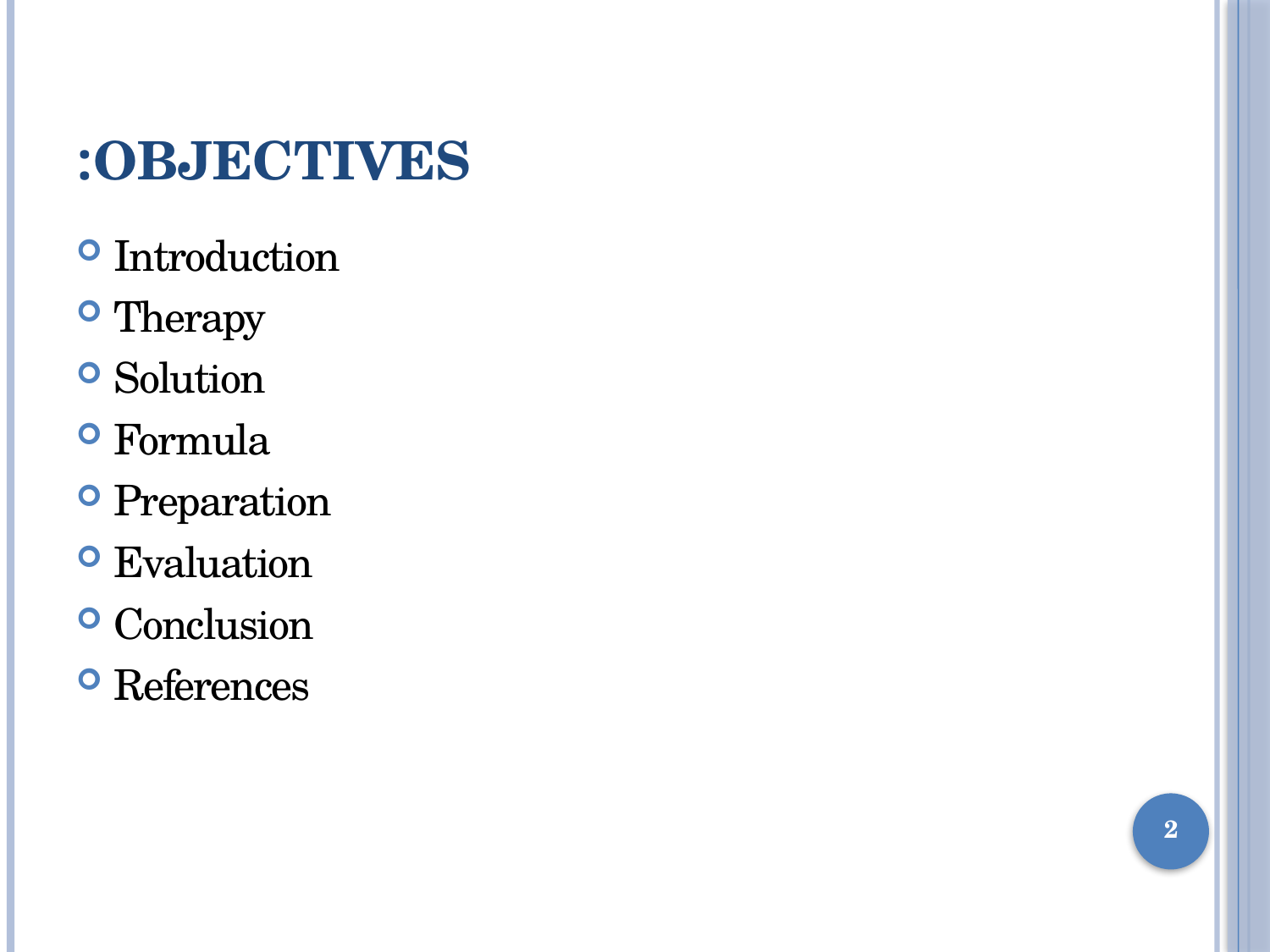

# Objectives:
Introduction
Therapy
Solution
Formula
Preparation
Evaluation
Conclusion
References
2